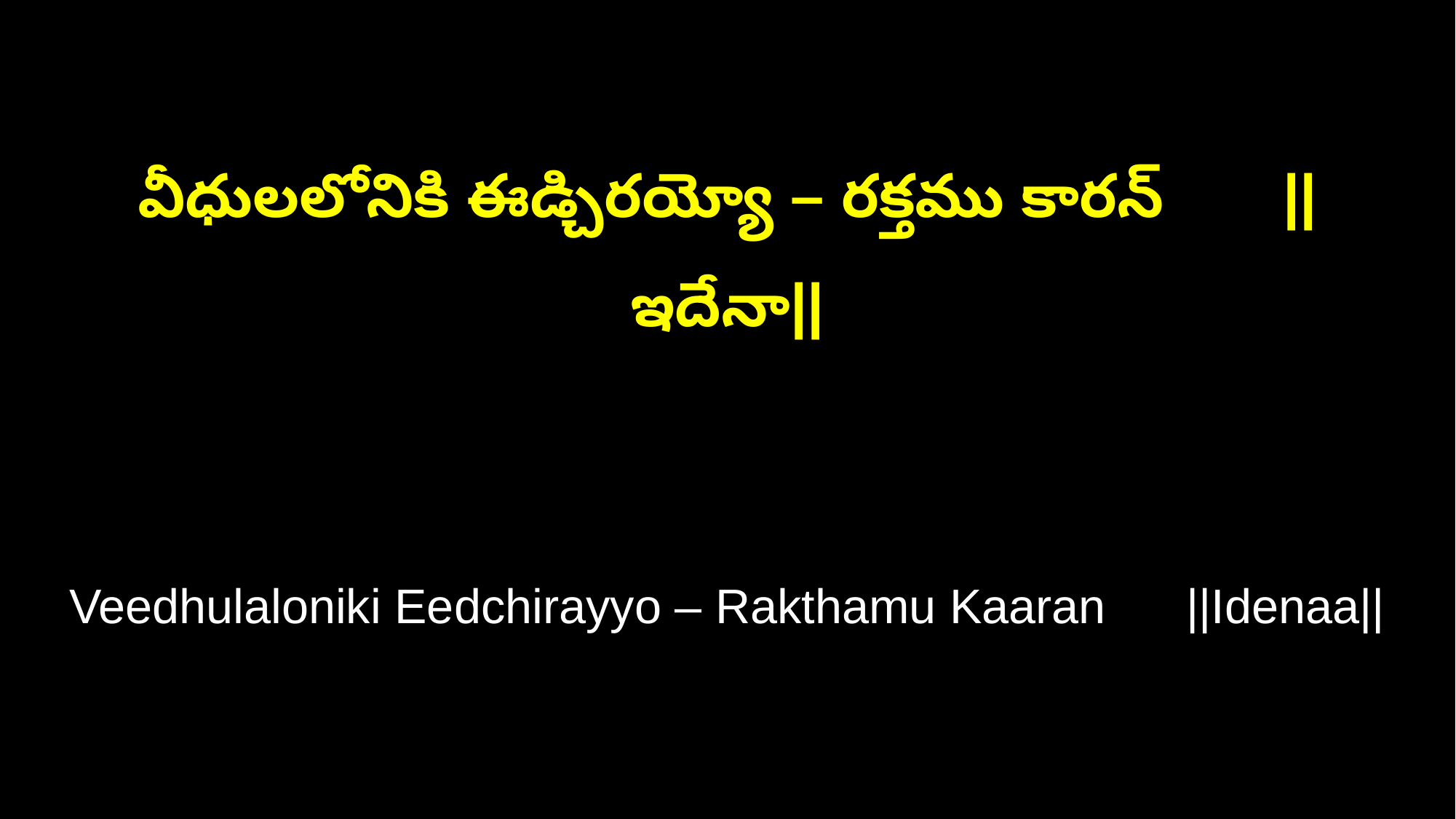

వీధులలోనికి ఈడ్చిరయ్యో – రక్తము కారన్       ||ఇదేనా||
Veedhulaloniki Eedchirayyo – Rakthamu Kaaran      ||Idenaa||